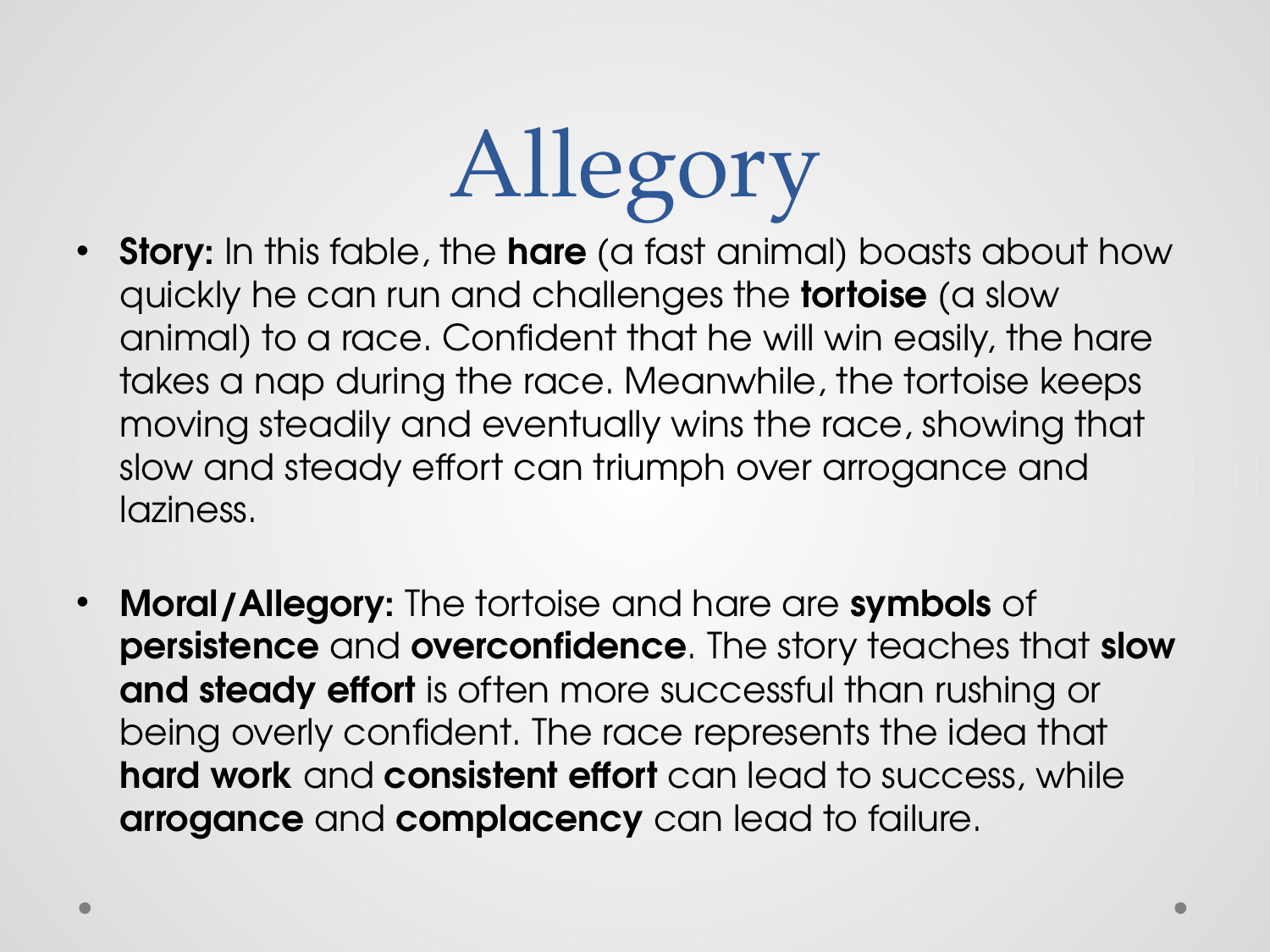

# Allegory
Story: In this fable, the hare (a fast animal) boasts about how quickly he can run and challenges the tortoise (a slow animal) to a race. Confident that he will win easily, the hare takes a nap during the race. Meanwhile, the tortoise keeps moving steadily and eventually wins the race, showing that slow and steady effort can triumph over arrogance and laziness.
Moral/Allegory: The tortoise and hare are symbols of persistence and overconfidence. The story teaches that slow and steady effort is often more successful than rushing or being overly confident. The race represents the idea that hard work and consistent effort can lead to success, while arrogance and complacency can lead to failure.